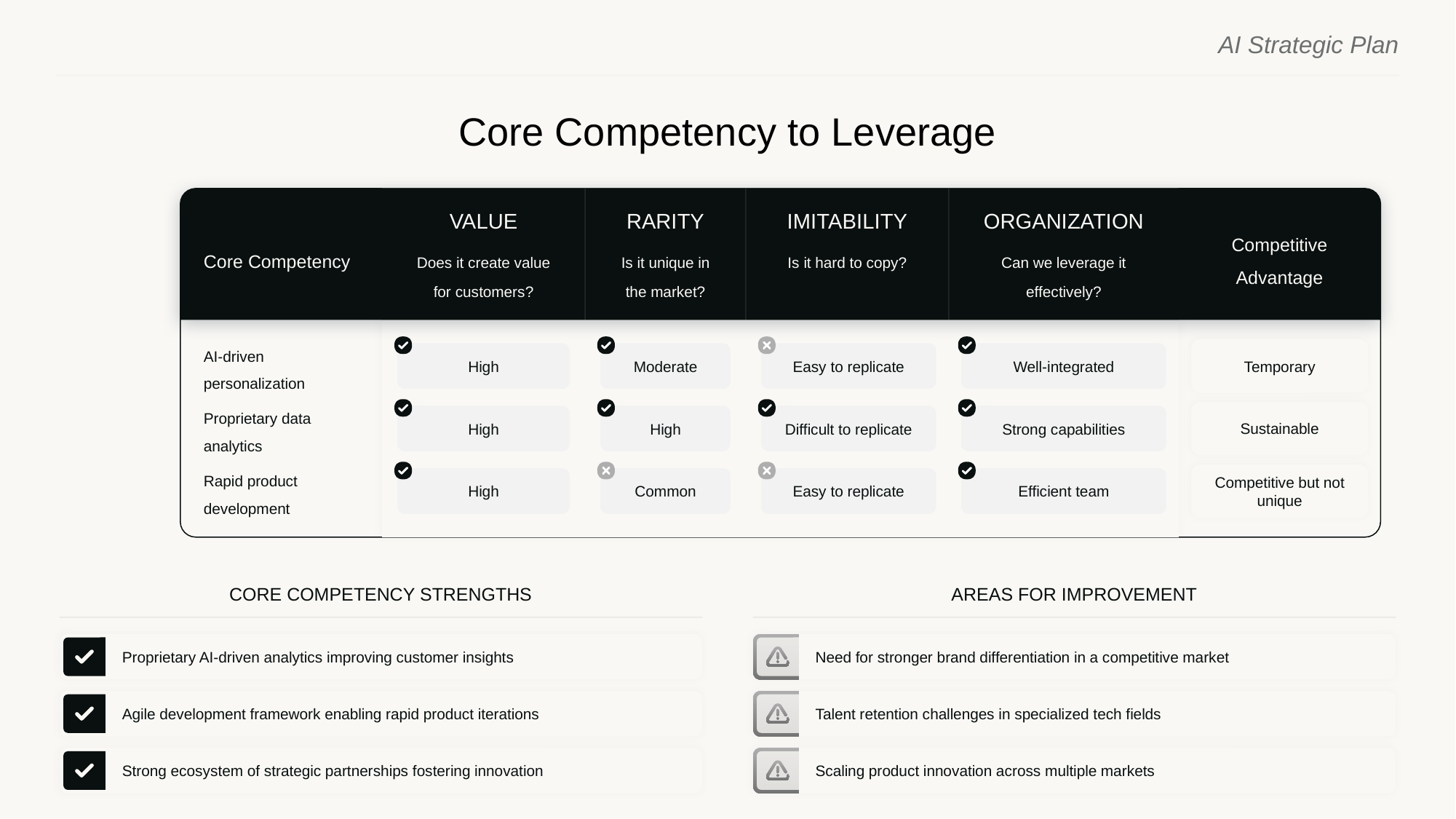

AI Strategic Plan

Core Competency to Leverage

VALUE
Does it create value for customers?
RARITY
Is it unique in the market?
IMITABILITY
Is it hard to copy?
ORGANIZATION
Can we leverage it effectively?
Core Competency
Competitive Advantage

Temporary

AI-driven personalization
High
Moderate
Easy to replicate
Well-integrated

Sustainable

Proprietary data analytics
High
High
Difficult to replicate
Strong capabilities

Competitive but not unique

Rapid product development
High
Common
Easy to replicate
Efficient team
CORE COMPETENCY STRENGTHS
AREAS FOR IMPROVEMENT

Proprietary AI-driven analytics improving customer insights
Need for stronger brand differentiation in a competitive market

Agile development framework enabling rapid product iterations
Talent retention challenges in specialized tech fields

Strong ecosystem of strategic partnerships fostering innovation
Scaling product innovation across multiple markets